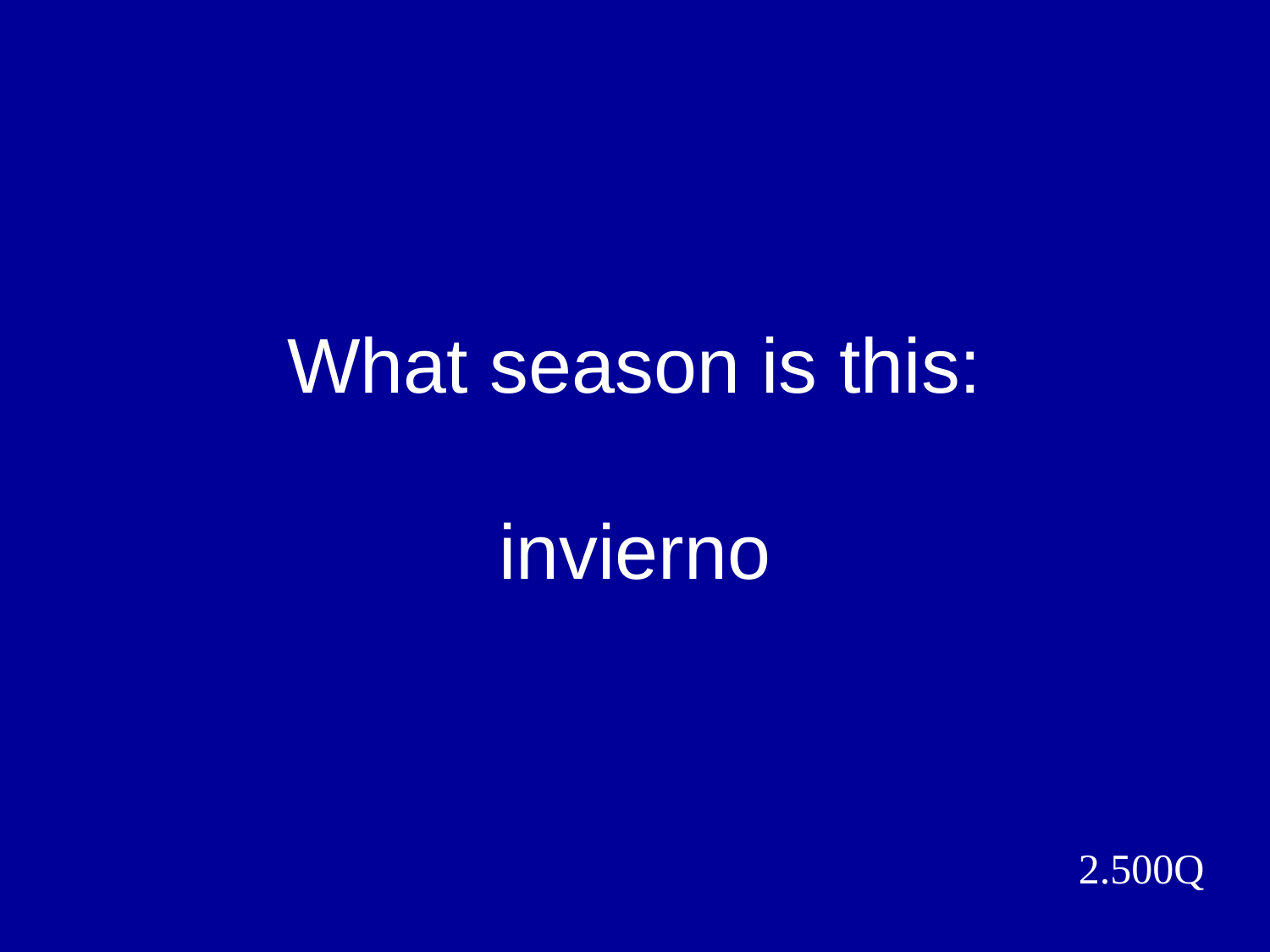

# What season is this: invierno
2.500Q